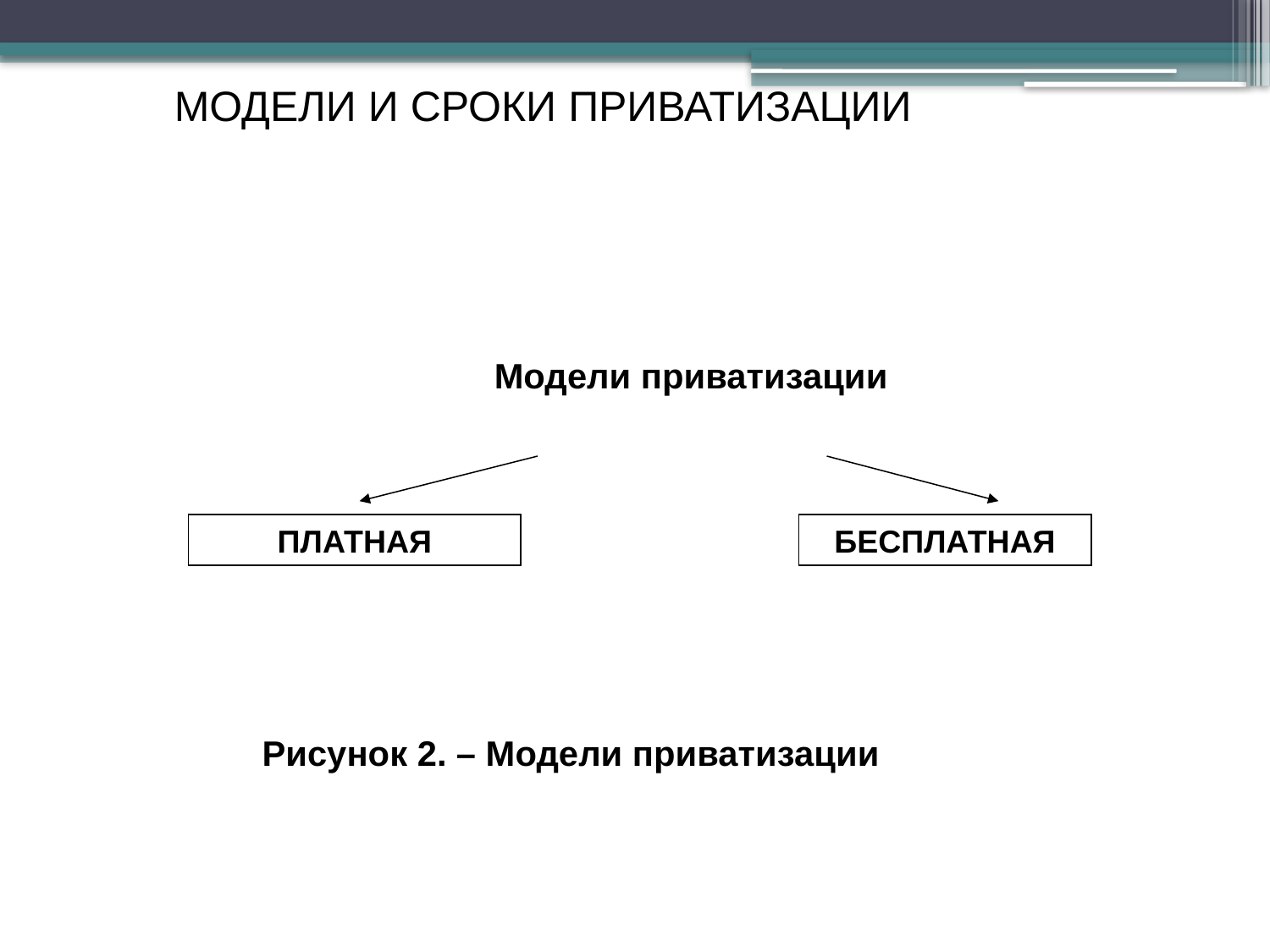

# МОДЕЛИ И СРОКИ ПРИВАТИЗАЦИИ
Модели приватизации

ПЛАТНАЯ
БЕСПЛАТНАЯ
Рисунок 2. – Модели приватизации